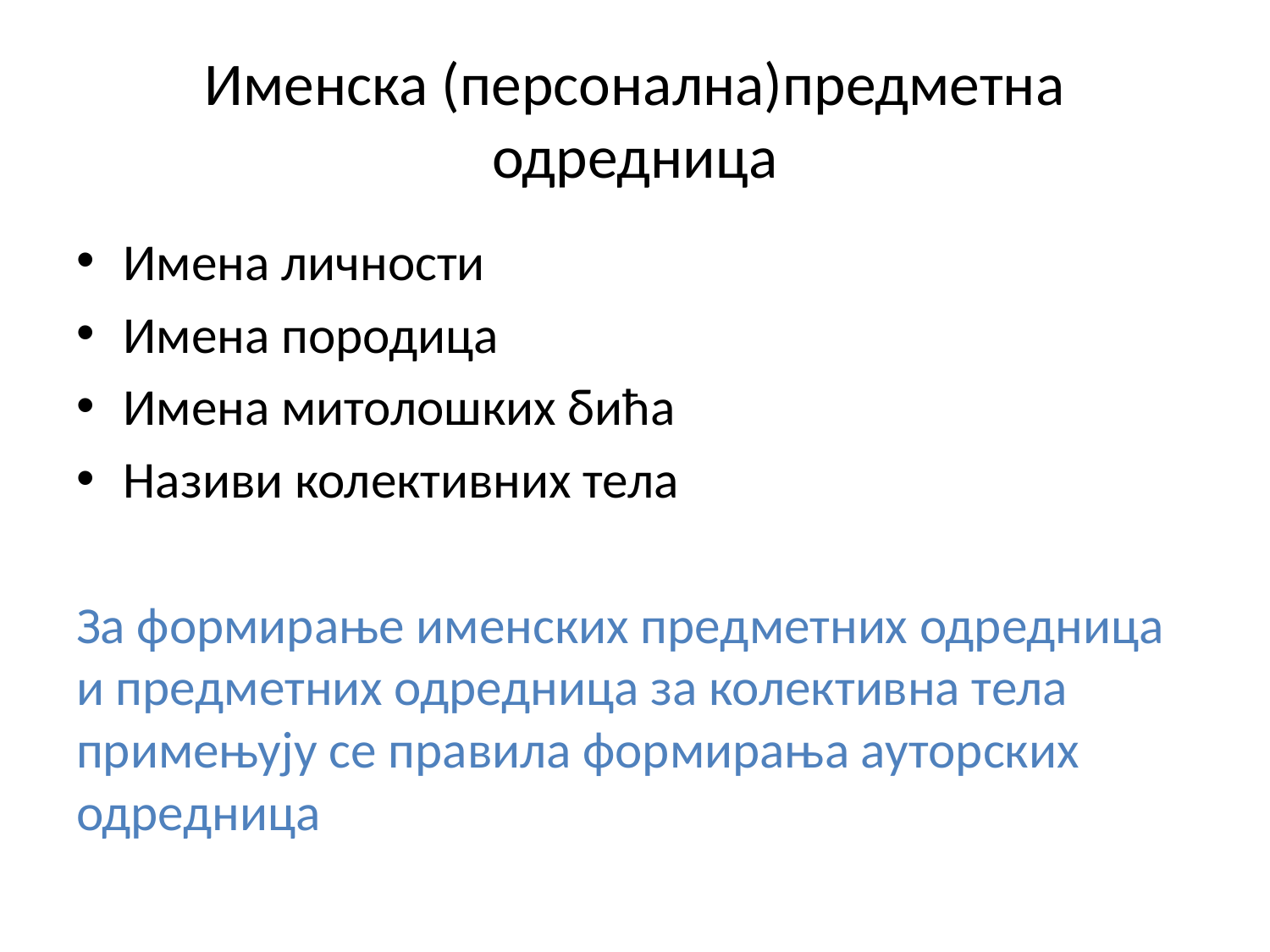

# Именска (персонална)предметна одредница
Имена личности
Имена породица
Имена митолошких бића
Називи колективних тела

За формирање именских предметних одредница и предметних одредница за колективна тела примењују се правила формирања ауторских одредница